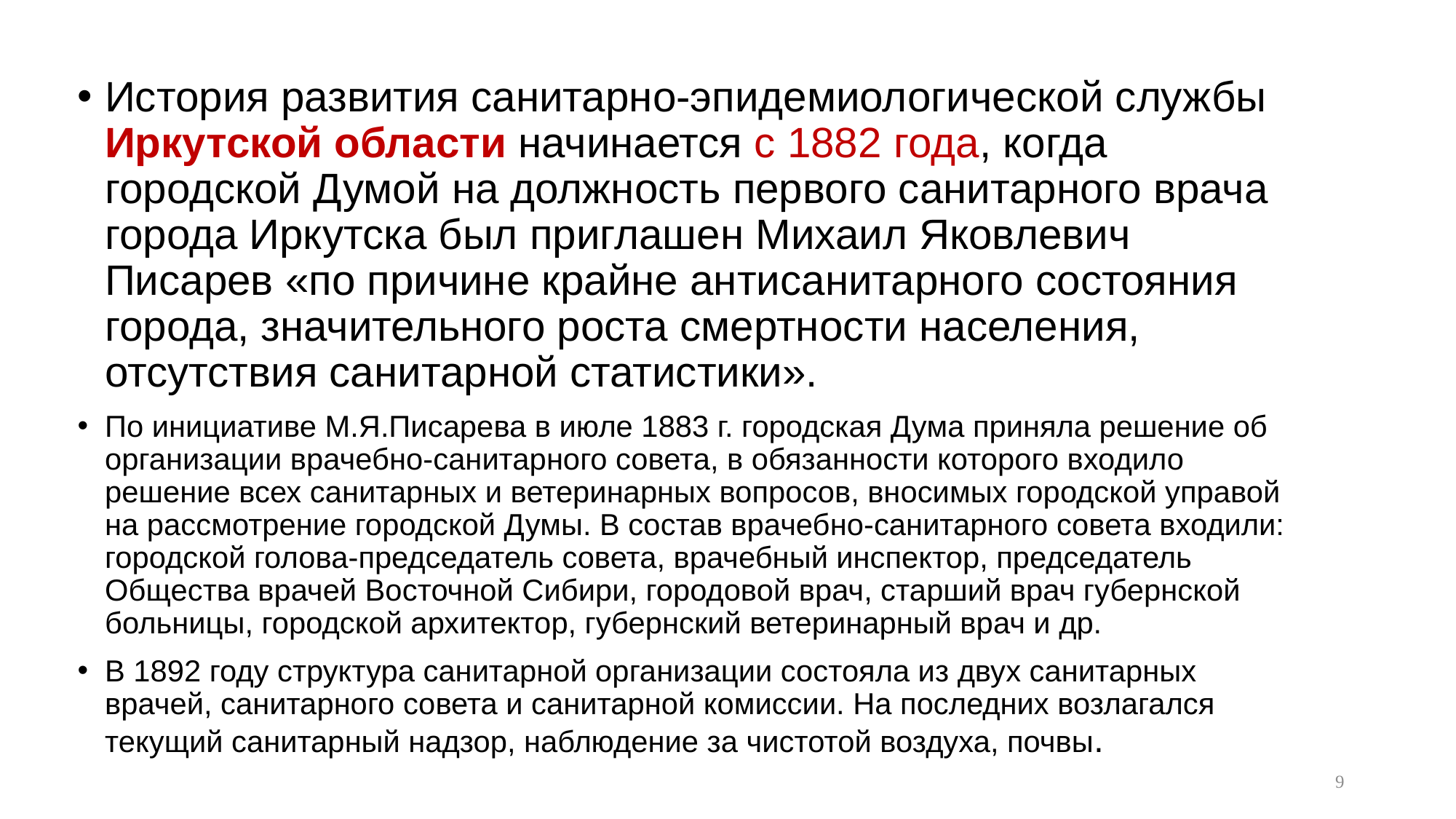

История развития санитарно-эпидемиологической службы Иркутской области начинается с 1882 года, когда городской Думой на должность первого санитарного врача города Иркутска был приглашен Михаил Яковлевич Писарев «по причине крайне антисанитарного состояния города, значительного роста смертности населения, отсутствия санитарной статистики».
По инициативе М.Я.Писарева в июле 1883 г. городская Дума приняла решение об организации врачебно-санитарного совета, в обязанности которого входило решение всех санитарных и ветеринарных вопросов, вносимых городской управой на рассмотрение городской Думы. В состав врачебно-санитарного совета входили: городской голова-председатель совета, врачебный инспектор, председатель Общества врачей Восточной Сибири, городовой врач, старший врач губернской больницы, городской архитектор, губернский ветеринарный врач и др.
В 1892 году структура санитарной организации состояла из двух санитарных врачей, санитарного совета и санитарной комиссии. На последних возлагался текущий санитарный надзор, наблюдение за чистотой воздуха, почвы.

9